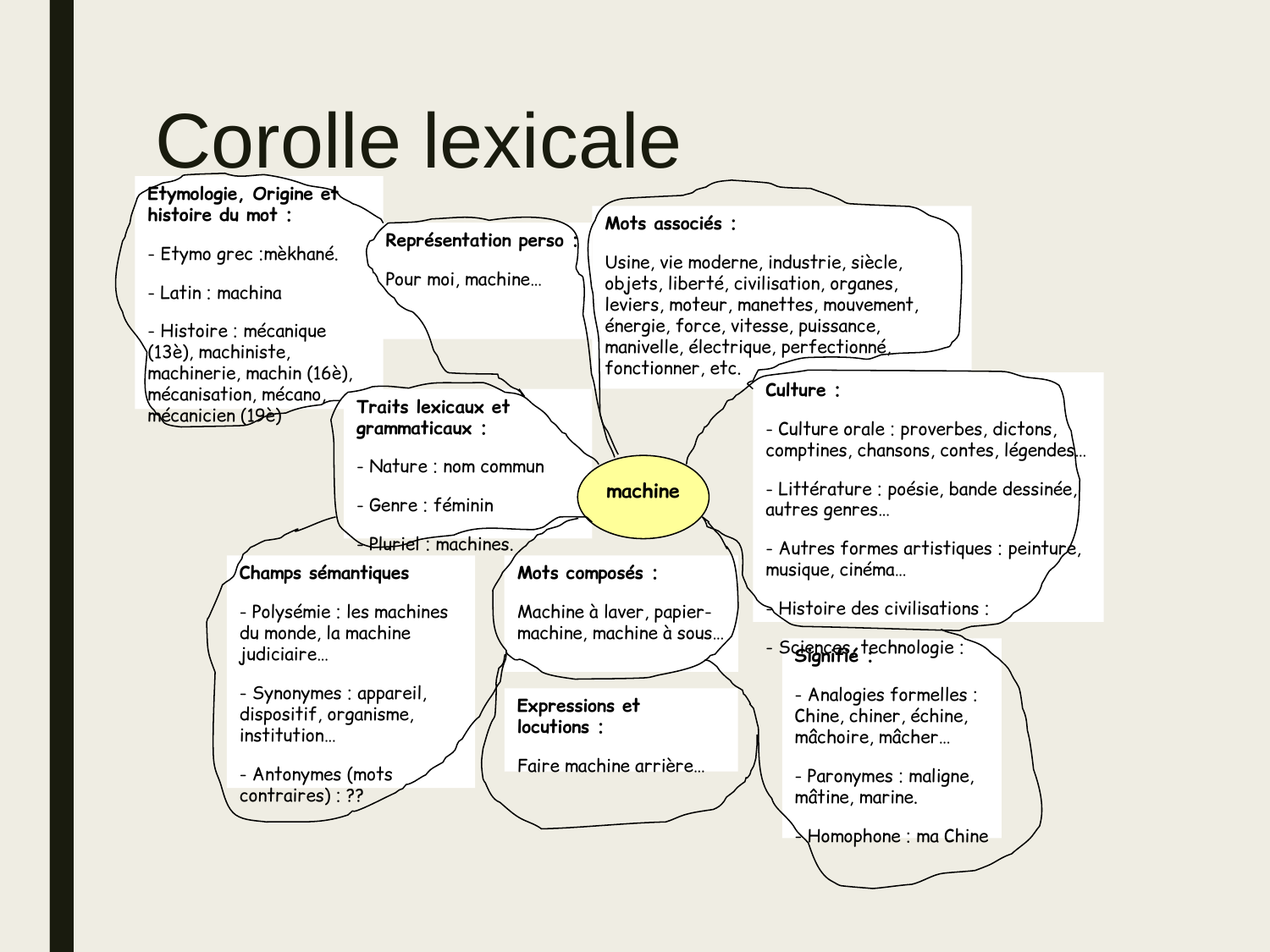

# Corolle lexicale

Etymologie, Origine et histoire du mot :
- Etymo grec :mèkhané.
- Latin : machina
- Histoire : mécanique (13è), machiniste, machinerie, machin (16è), mécanisation, mécano, mécanicien (19è)

Mots associés :
Usine, vie moderne, industrie, siècle, objets, liberté, civilisation, organes, leviers, moteur, manettes, mouvement, énergie, force, vitesse, puissance, manivelle, électrique, perfectionné, fonctionner, etc.
Représentation perso :
Pour moi, machine…

Culture :
- Culture orale : proverbes, dictons, comptines, chansons, contes, légendes…
- Littérature : poésie, bande dessinée, autres genres…
- Autres formes artistiques : peinture, musique, cinéma…
- Histoire des civilisations :
- Sciences, technologie :

Traits lexicaux et grammaticaux :
- Nature : nom commun
- Genre : féminin
- Pluriel : machines.

machine

Champs sémantiques
- Polysémie : les machines du monde, la machine judiciaire…
- Synonymes : appareil, dispositif, organisme, institution…
- Antonymes (mots contraires) : ??
Mots composés :
Machine à laver, papier-machine, machine à sous…

Signifié :
- Analogies formelles : Chine, chiner, échine, mâchoire, mâcher…
- Paronymes : maligne, mâtine, marine.
- Homophone : ma Chine

Expressions et locutions :
Faire machine arrière…